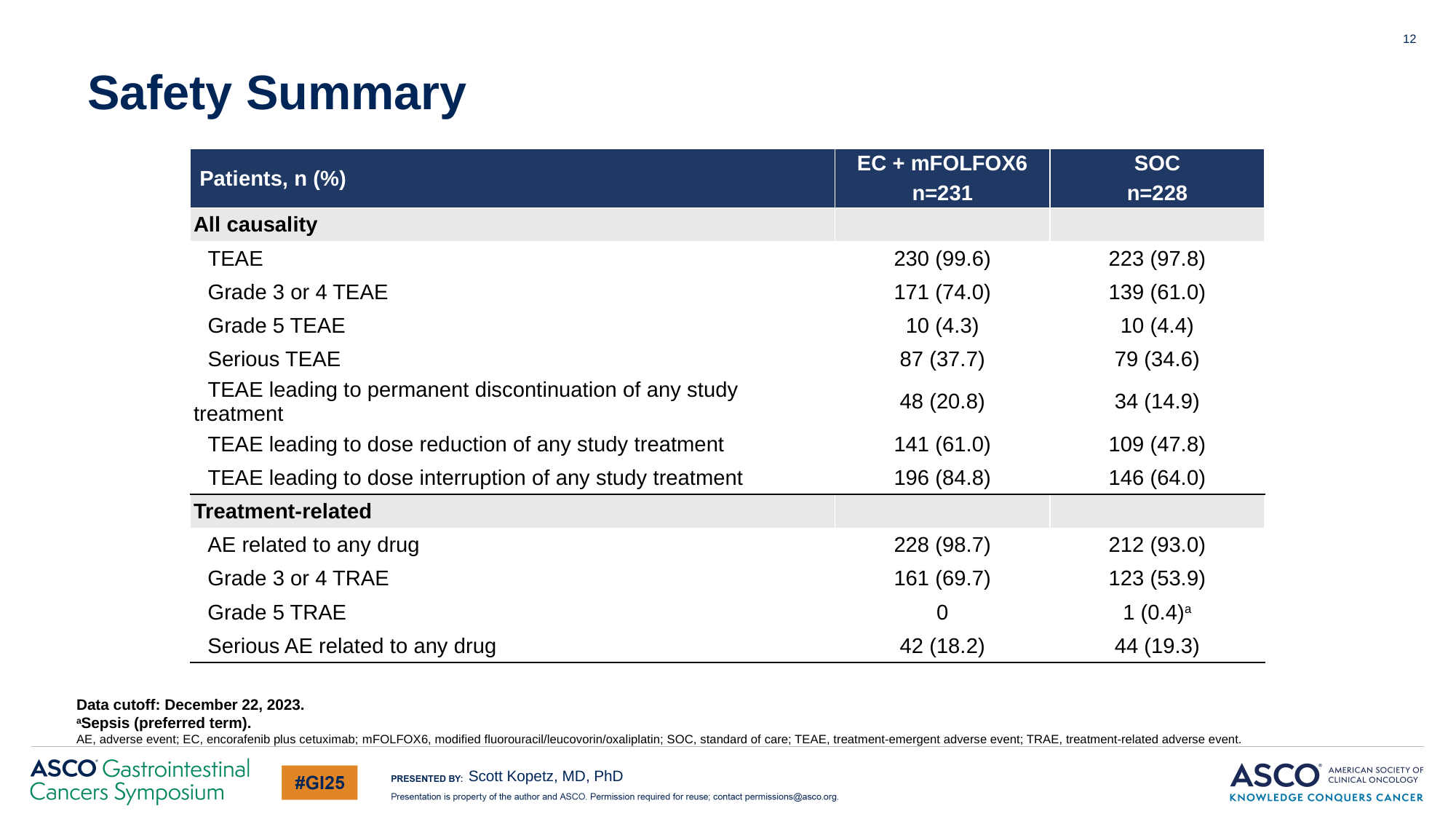

12
Safety Summary
| Patients, n (%) | EC + mFOLFOX6 | SOC |
| --- | --- | --- |
|  | n=231 | n=228 |
| All causality |  |  |
| TEAE | 230 (99.6) | 223 (97.8) |
| Grade 3 or 4 TEAE | 171 (74.0) | 139 (61.0) |
| Grade 5 TEAE | 10 (4.3) | 10 (4.4) |
| Serious TEAE | 87 (37.7) | 79 (34.6) |
| TEAE leading to permanent discontinuation of any study treatment | 48 (20.8) | 34 (14.9) |
| TEAE leading to dose reduction of any study treatment | 141 (61.0) | 109 (47.8) |
| TEAE leading to dose interruption of any study treatment | 196 (84.8) | 146 (64.0) |
| Treatment-related |  |  |
| AE related to any drug | 228 (98.7) | 212 (93.0) |
| Grade 3 or 4 TRAE | 161 (69.7) | 123 (53.9) |
| Grade 5 TRAE | 0 | 1 (0.4)a |
| Serious AE related to any drug | 42 (18.2) | 44 (19.3) |
Data cutoff: December 22, 2023.
aSepsis (preferred term).
AE, adverse event; EC, encorafenib plus cetuximab; mFOLFOX6, modified fluorouracil/leucovorin/oxaliplatin; SOC, standard of care; TEAE, treatment-emergent adverse event; TRAE, treatment-related adverse event.